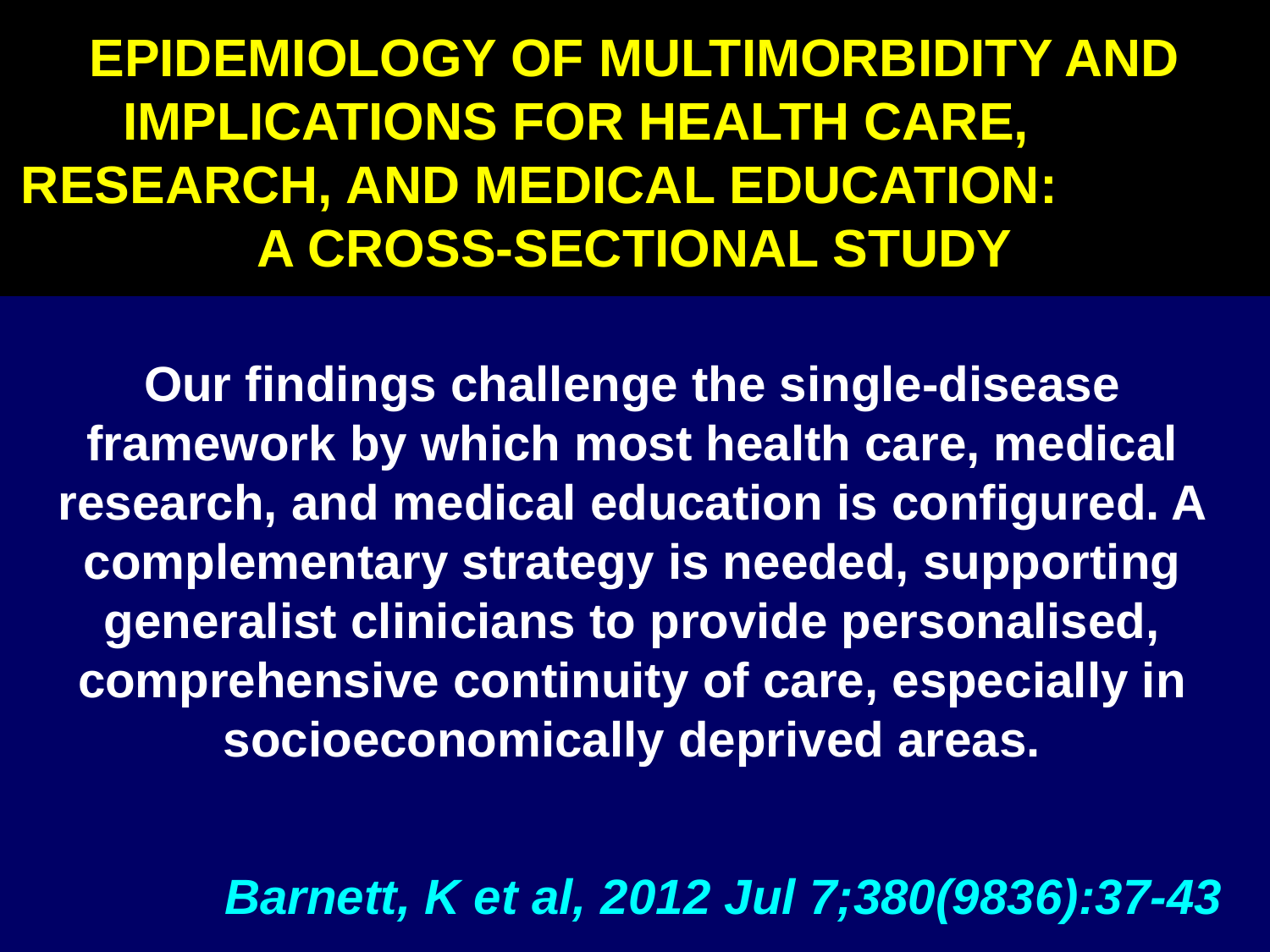

EPIDEMIOLOGY OF MULTIMORBIDITY AND IMPLICATIONS FOR HEALTH CARE,         RESEARCH, AND MEDICAL EDUCATION:              A CROSS-SECTIONAL STUDY
Our findings challenge the single-disease framework by which most health care, medical research, and medical education is configured. A complementary strategy is needed, supporting generalist clinicians to provide personalised, comprehensive continuity of care, especially in socioeconomically deprived areas.
Barnett, K et al, 2012 Jul 7;380(9836):37-43